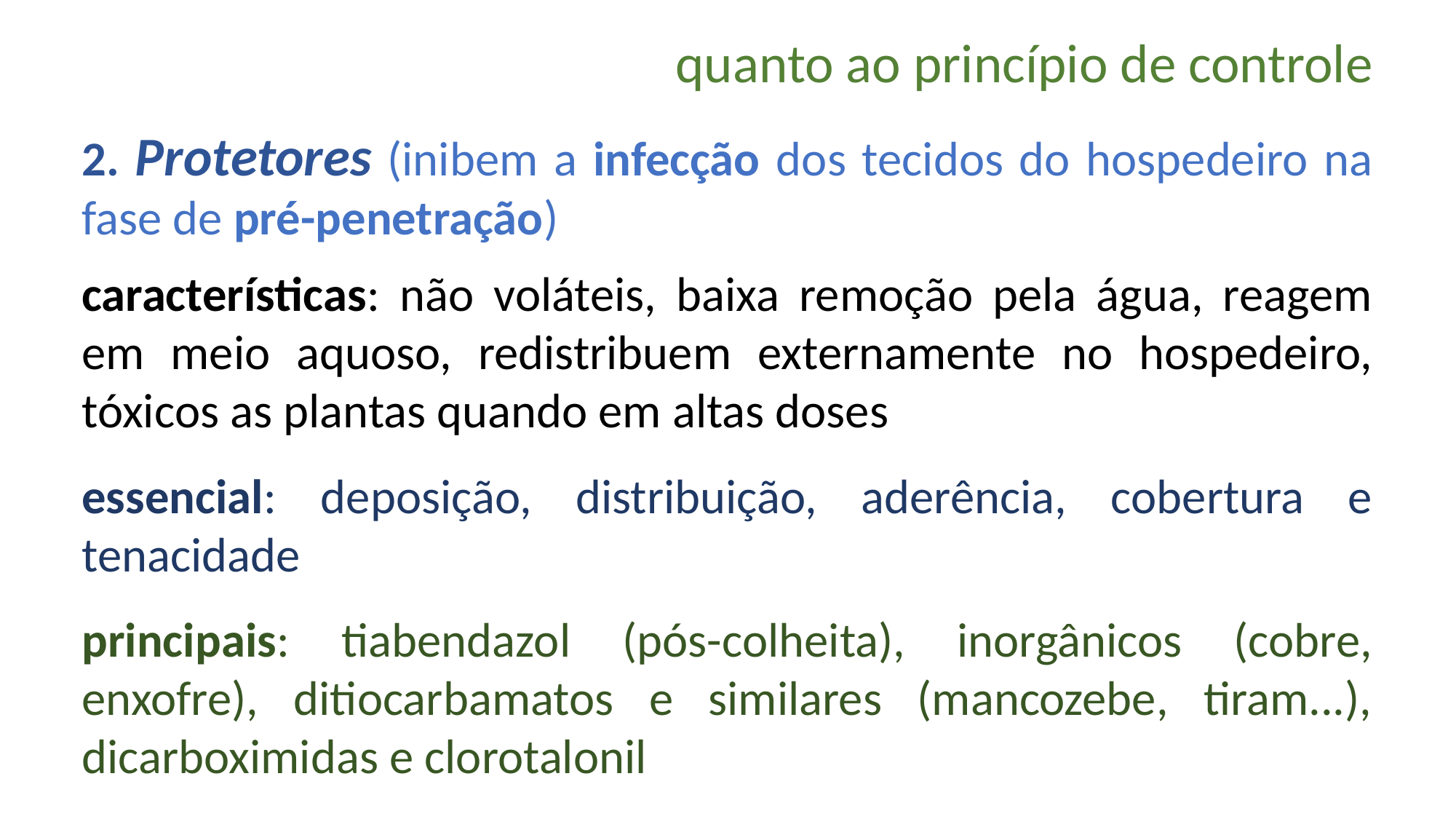

quanto ao princípio de controle
2. Protetores (inibem a infecção dos tecidos do hospedeiro na fase de pré-penetração)
características: não voláteis, baixa remoção pela água, reagem em meio aquoso, redistribuem externamente no hospedeiro, tóxicos as plantas quando em altas doses
essencial: deposição, distribuição, aderência, cobertura e tenacidade
principais: tiabendazol (pós-colheita), inorgânicos (cobre, enxofre), ditiocarbamatos e similares (mancozebe, tiram...), dicarboximidas e clorotalonil